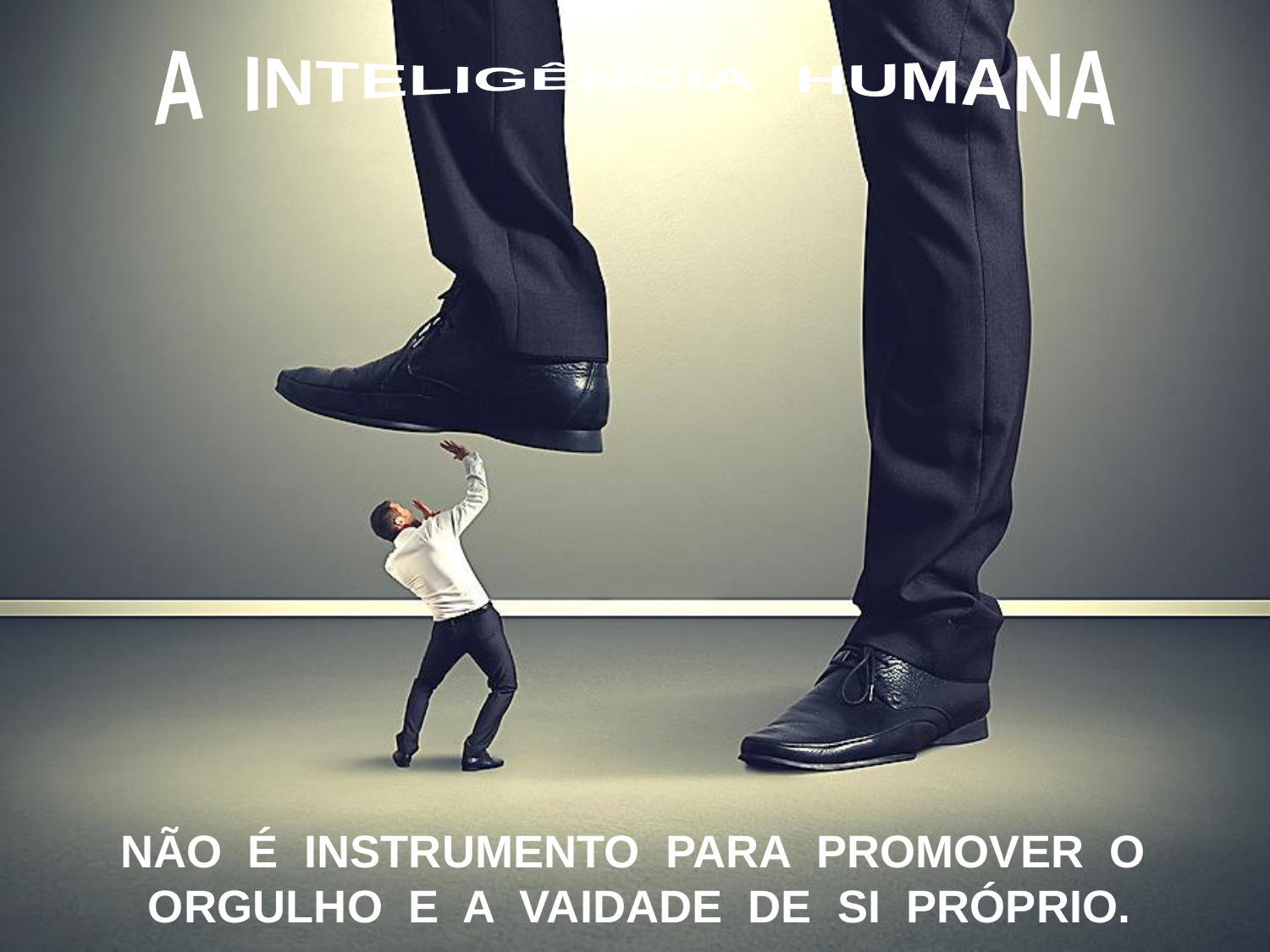

A  INTELIGÊNCIA  HUMANA
NÃO  É  INSTRUMENTO  PARA  PROMOVER  O  ORGULHO  E  A  VAIDADE  DE  SI  PRÓPRIO.